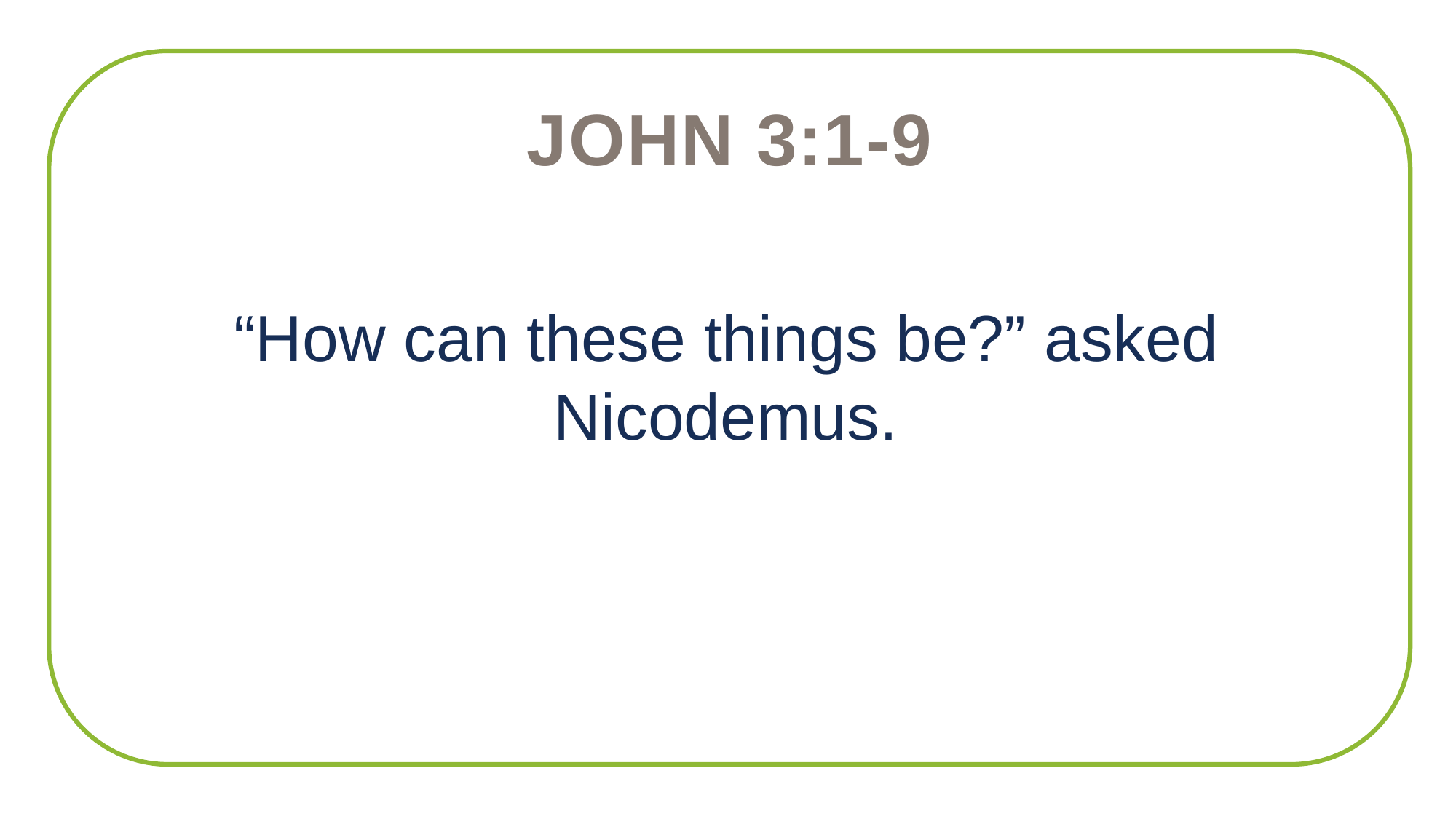

John 3:1-9
“How can these things be?” asked Nicodemus.